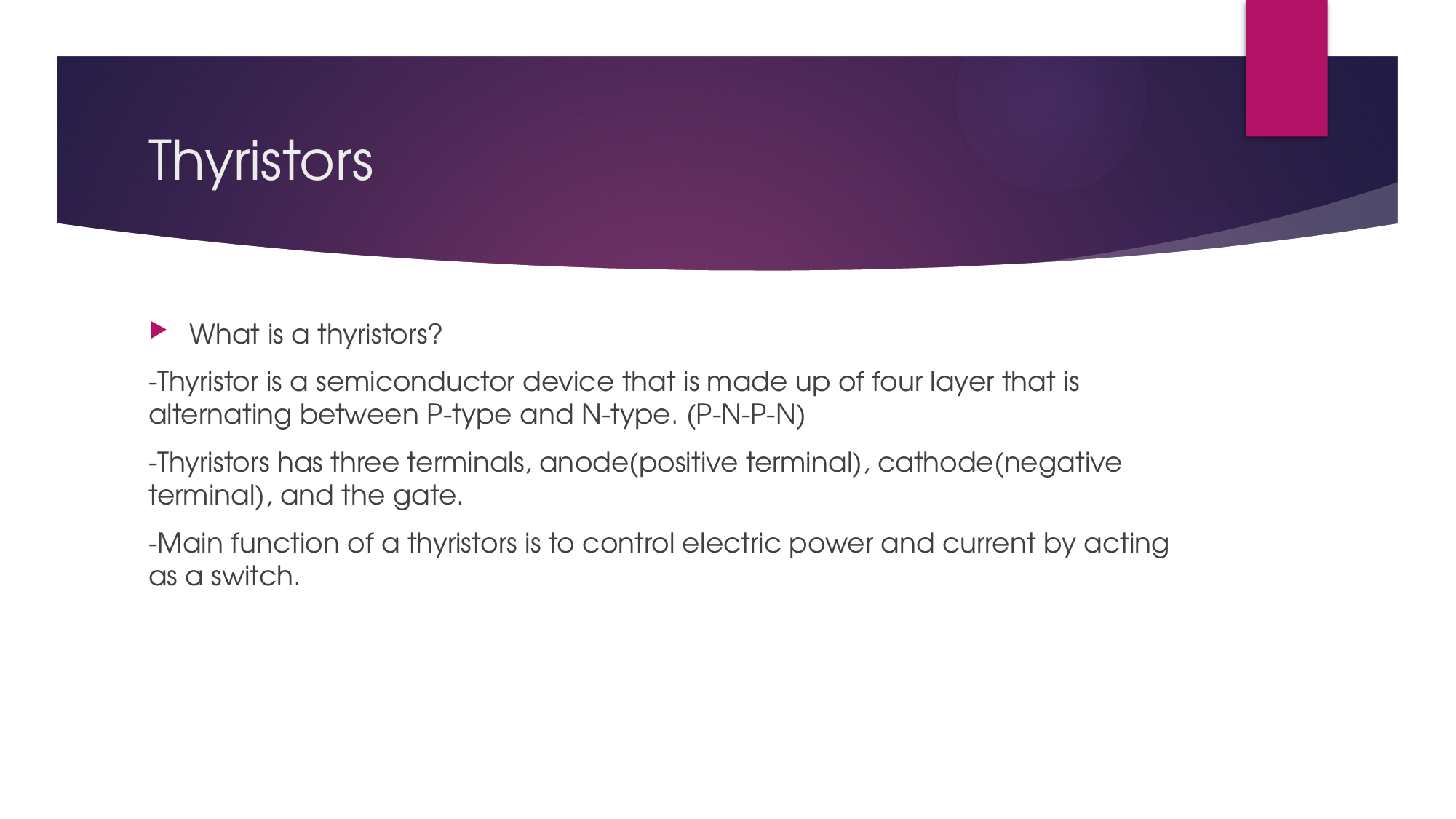

# Thyristors
What is a thyristors?
-Thyristor is a semiconductor device that is made up of four layer that is alternating between P-type and N-type. (P-N-P-N)
-Thyristors has three terminals, anode(positive terminal), cathode(negative terminal), and the gate.
-Main function of a thyristors is to control electric power and current by acting as a switch.